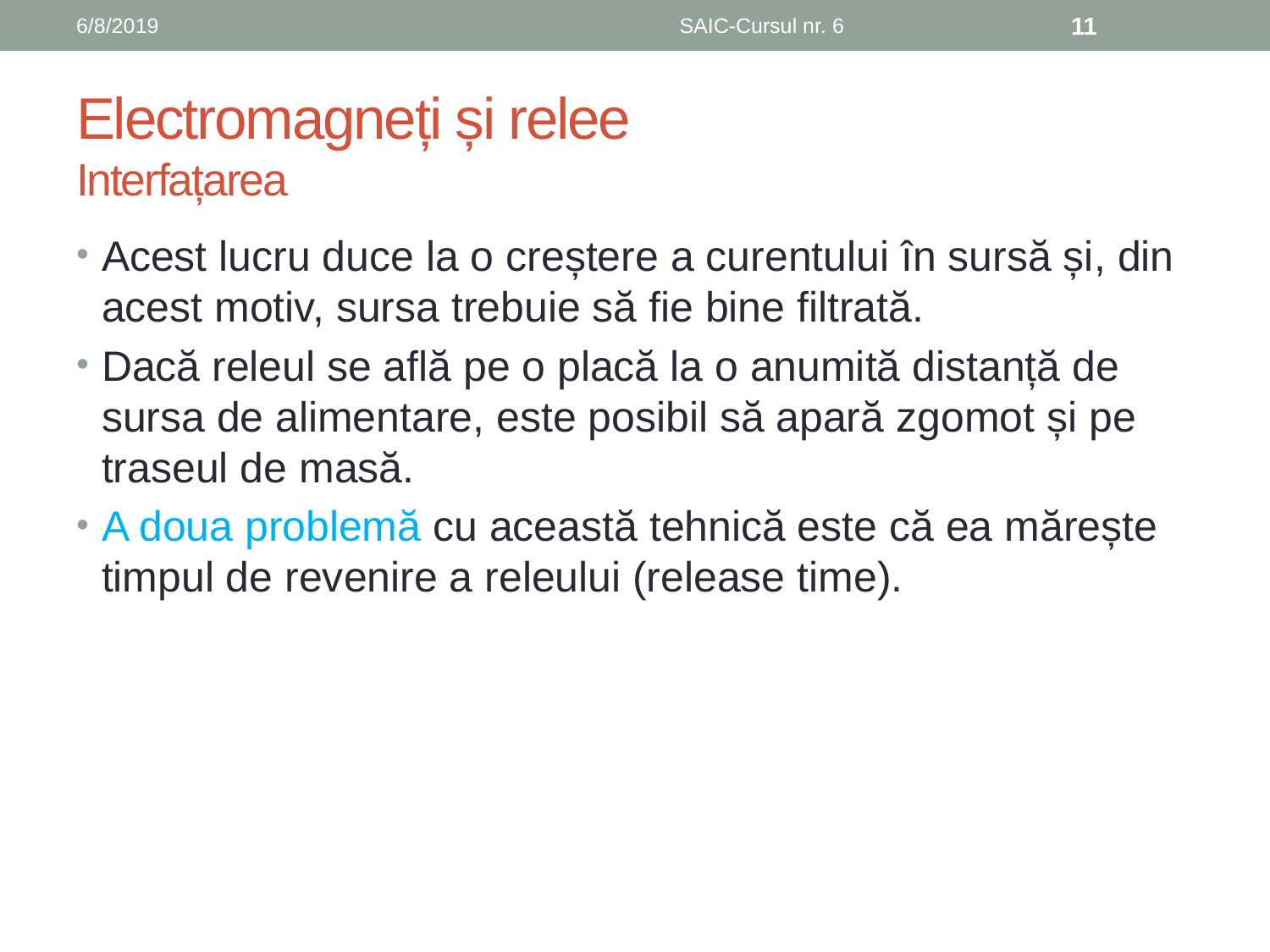

6/8/2019
SAIC-Cursul nr. 6
11
# Electromagneți și relee Interfațarea
Acest lucru duce la o creștere a curentului în sursă și, din acest motiv, sursa trebuie să fie bine filtrată.
Dacă releul se află pe o placă la o anumită distanță de sursa de alimentare, este posibil să apară zgomot și pe traseul de masă.
A doua problemă cu această tehnică este că ea mărește timpul de revenire a releului (release time).